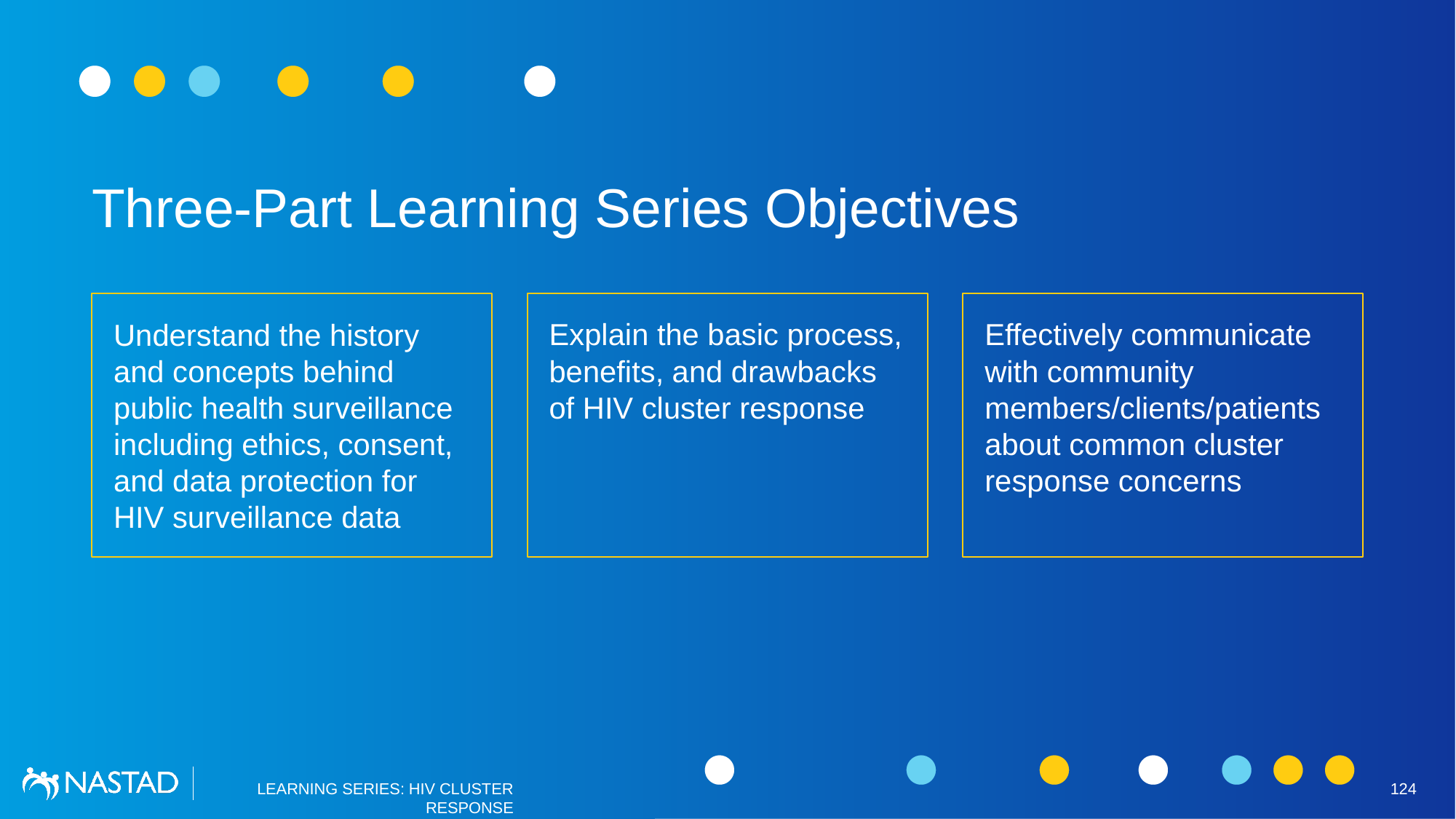

# Three-Part Learning Series Objectives
Understand the history and concepts behind public health surveillance including ethics, consent, and data protection for HIV surveillance data
Explain the basic process, benefits, and drawbacks of HIV cluster response
Effectively communicate with community members/clients/patients about common cluster response concerns
124